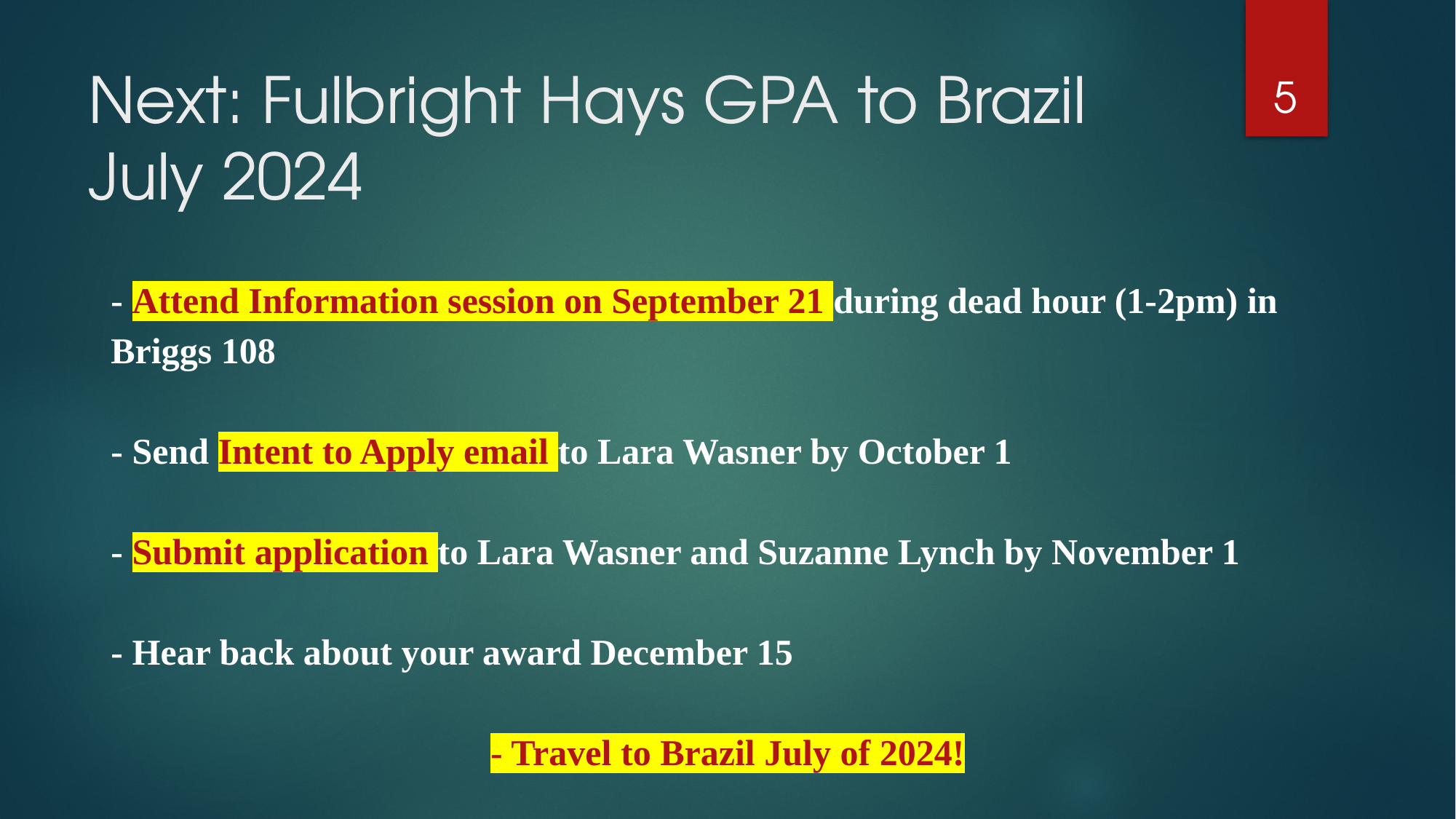

5
# Next: Fulbright Hays GPA to Brazil  July 2024

- Attend Information session on September 21 during dead hour (1-2pm) in Briggs 108

- Send Intent to Apply email to Lara Wasner by October 1

- Submit application to Lara Wasner and Suzanne Lynch by November 1

- Hear back about your award December 15

- Travel to Brazil July of 2024!